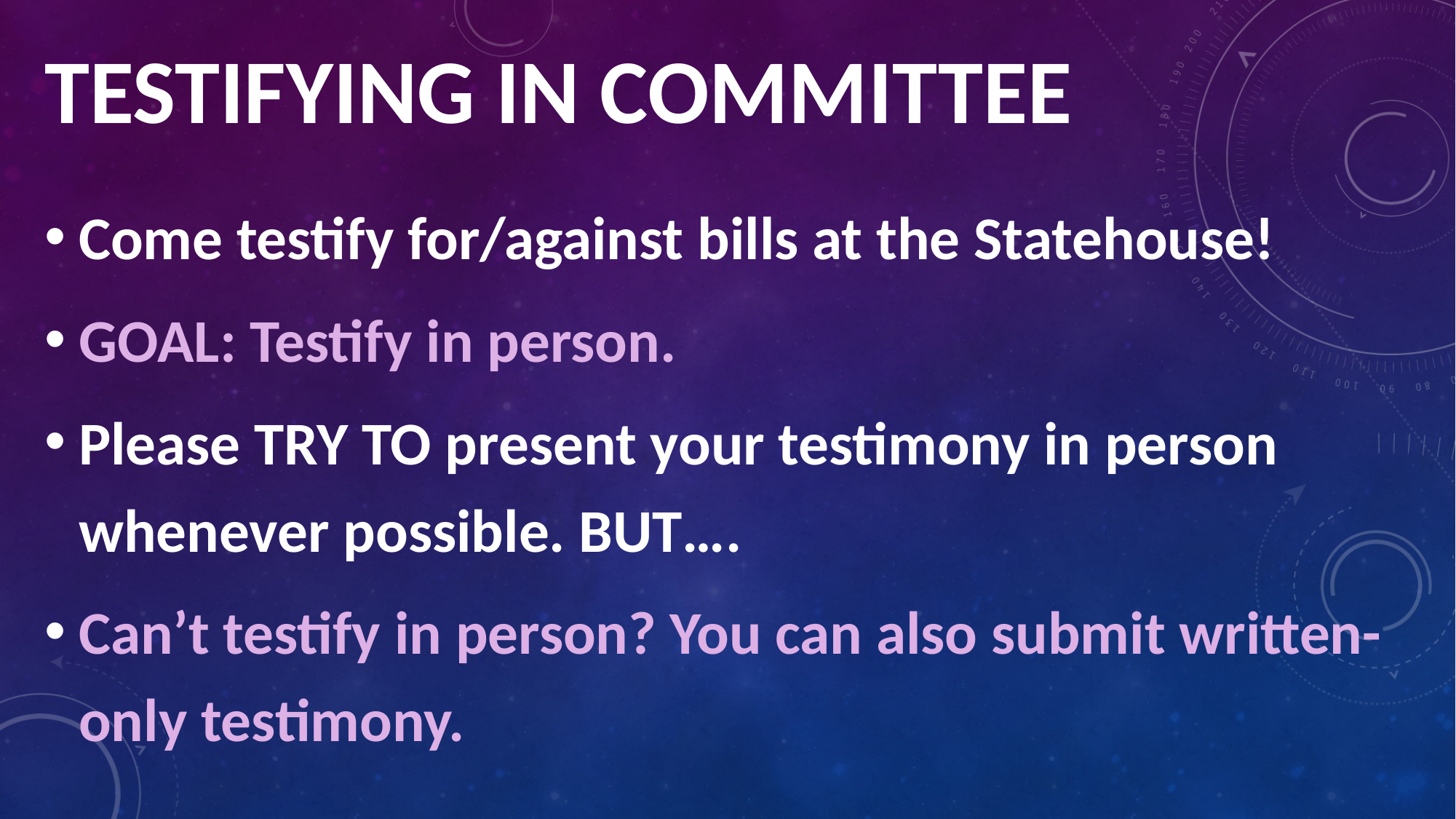

# TESTIFYING IN COMMITTEE
Come testify for/against bills at the Statehouse!
GOAL: Testify in person.
Please TRY TO present your testimony in person whenever possible. BUT….
Can’t testify in person? You can also submit written-only testimony.